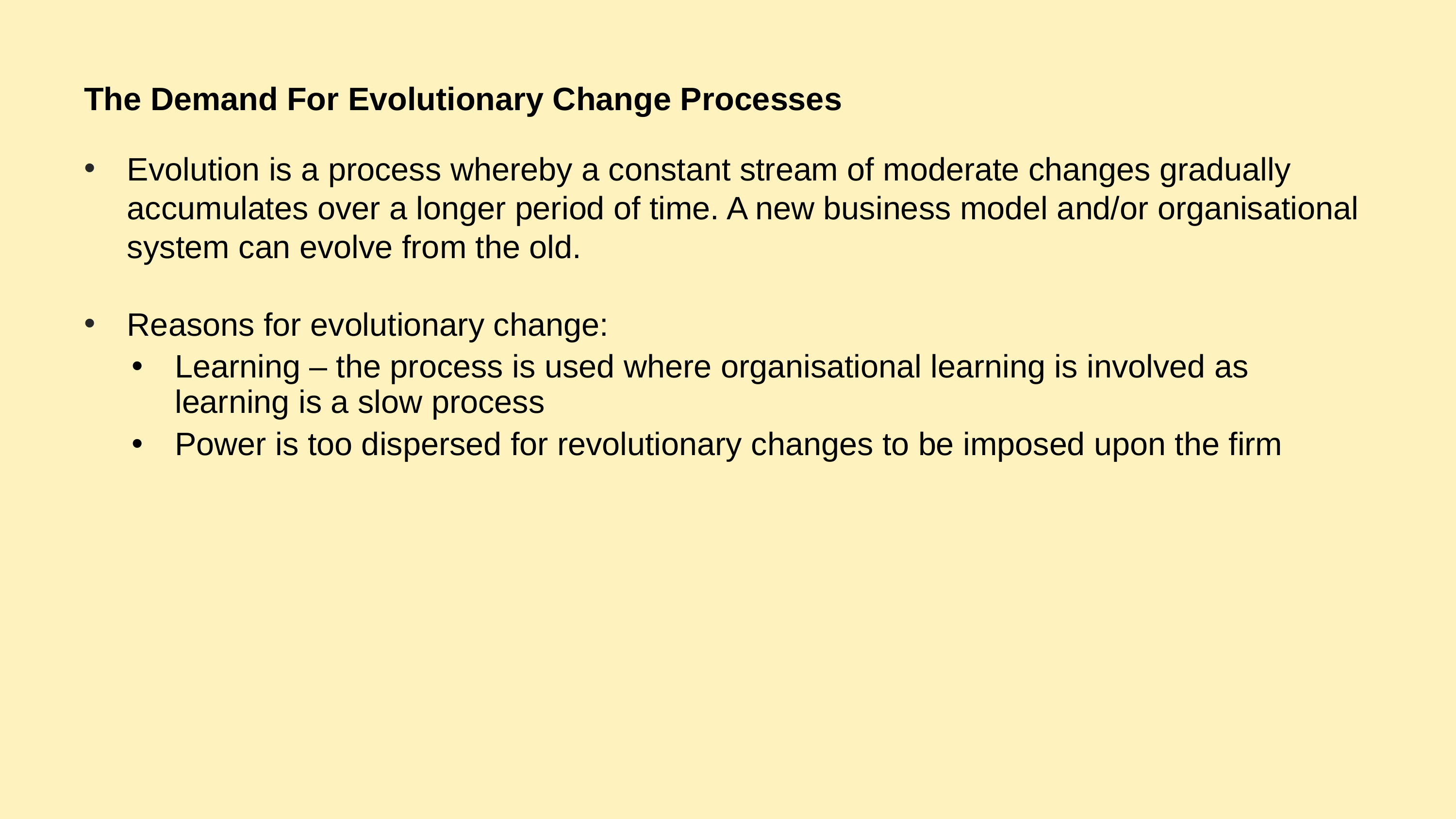

# The Demand For Evolutionary Change Processes
Evolution is a process whereby a constant stream of moderate changes gradually accumulates over a longer period of time. A new business model and/or organisational system can evolve from the old.

Reasons for evolutionary change:
Learning – the process is used where organisational learning is involved as learning is a slow process
Power is too dispersed for revolutionary changes to be imposed upon the firm